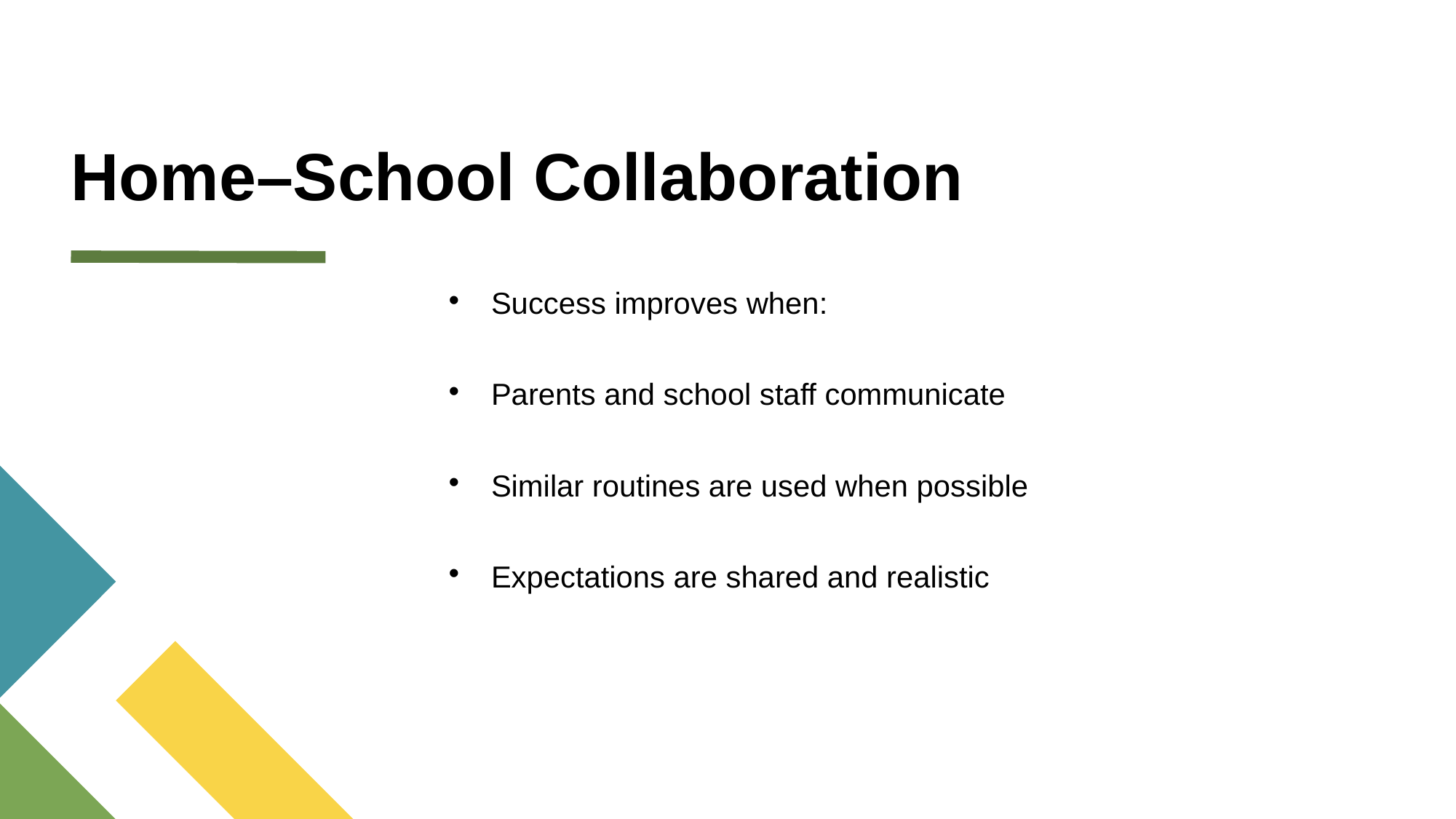

# Home–School Collaboration
Success improves when:

Parents and school staff communicate

Similar routines are used when possible

Expectations are shared and realistic